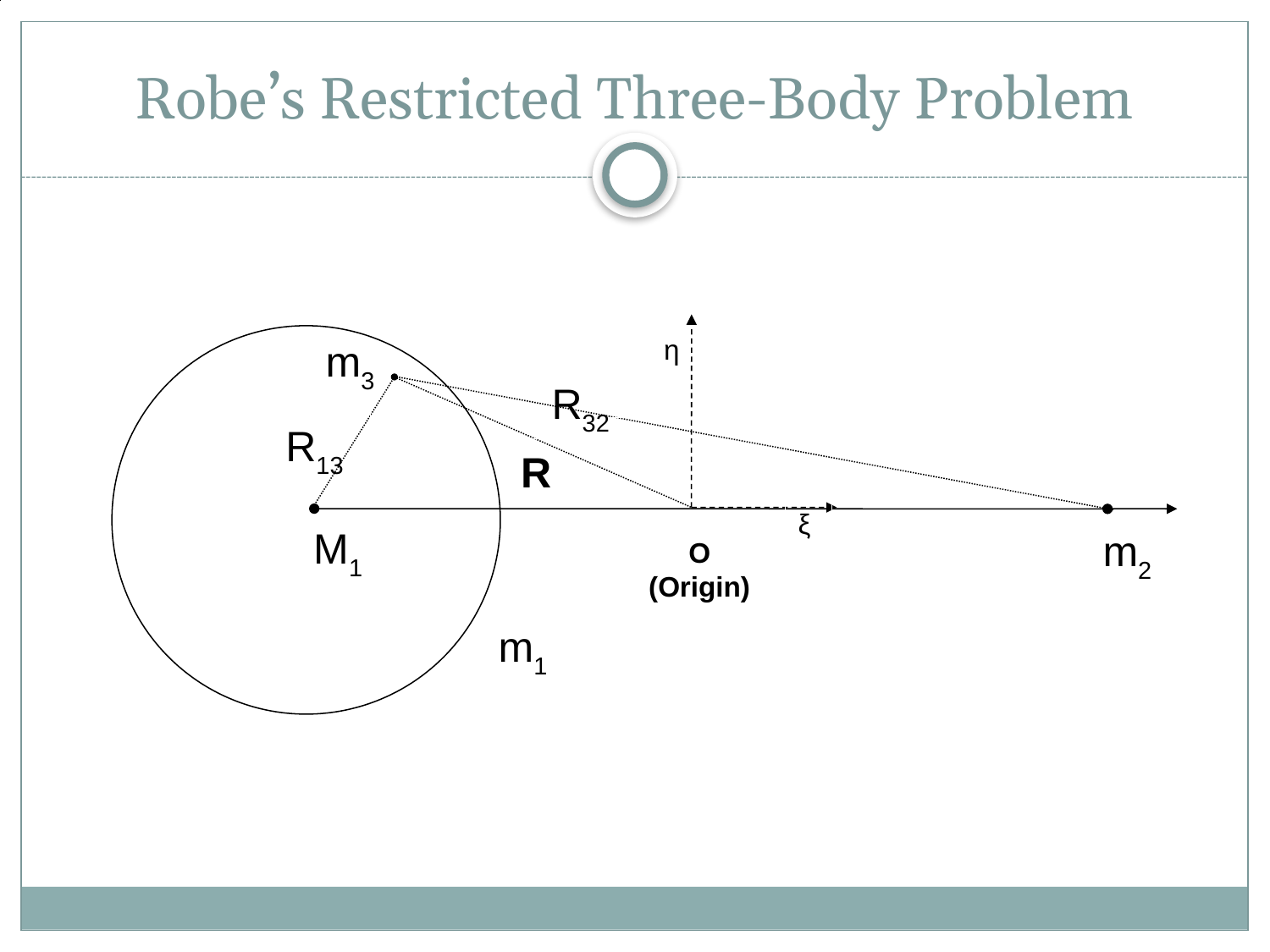

# Robe’s Restricted Three-Body Problem

η
m3
R32

R13
R
ξ

M1
m2
O
(Origin)
m1